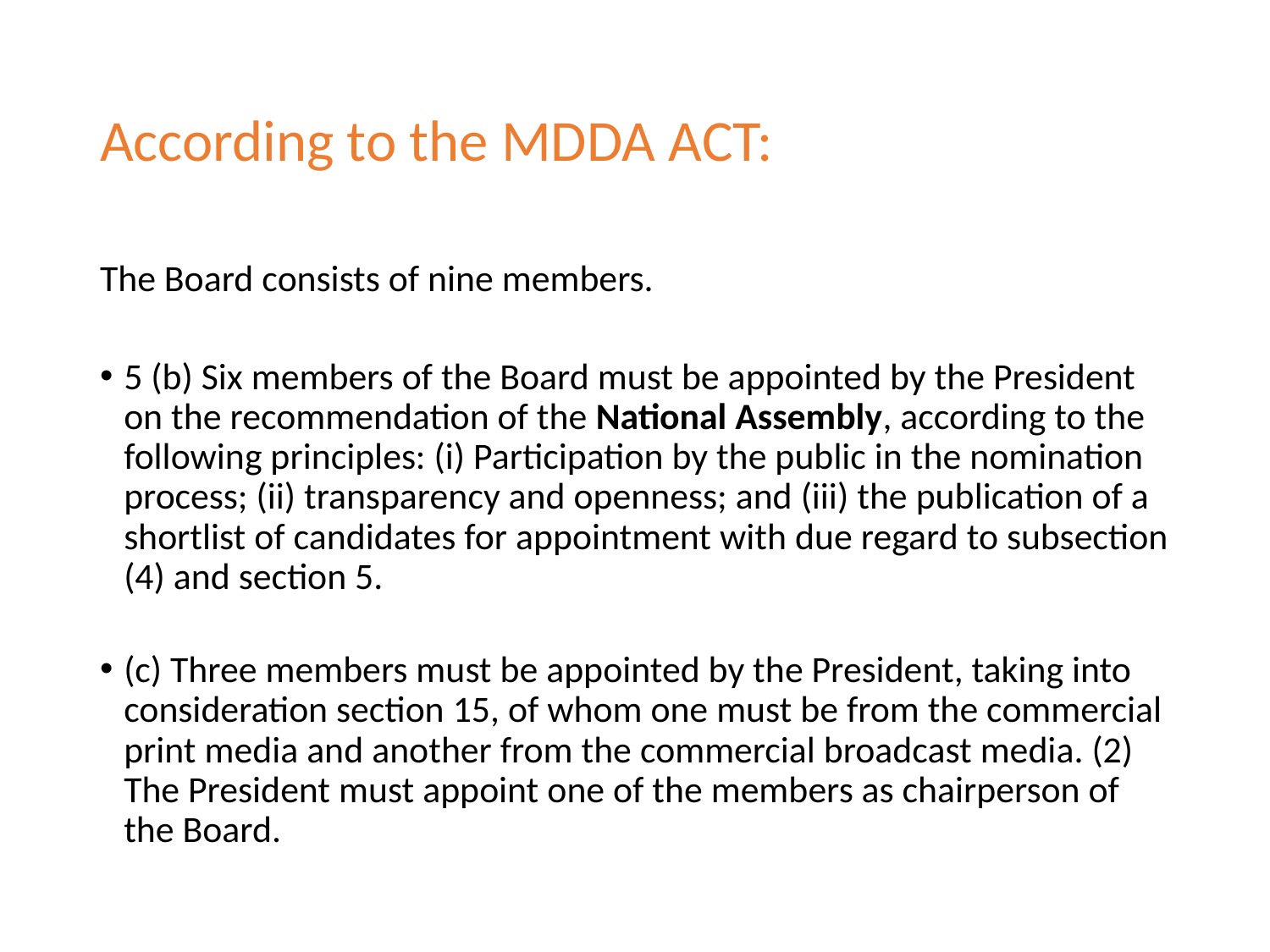

# According to the MDDA ACT:
The Board consists of nine members.
5 (b) Six members of the Board must be appointed by the President on the recommendation of the National Assembly, according to the following principles: (i) Participation by the public in the nomination process; (ii) transparency and openness; and (iii) the publication of a shortlist of candidates for appointment with due regard to subsection (4) and section 5.
(c) Three members must be appointed by the President, taking into consideration section 15, of whom one must be from the commercial print media and another from the commercial broadcast media. (2) The President must appoint one of the members as chairperson of the Board.
2